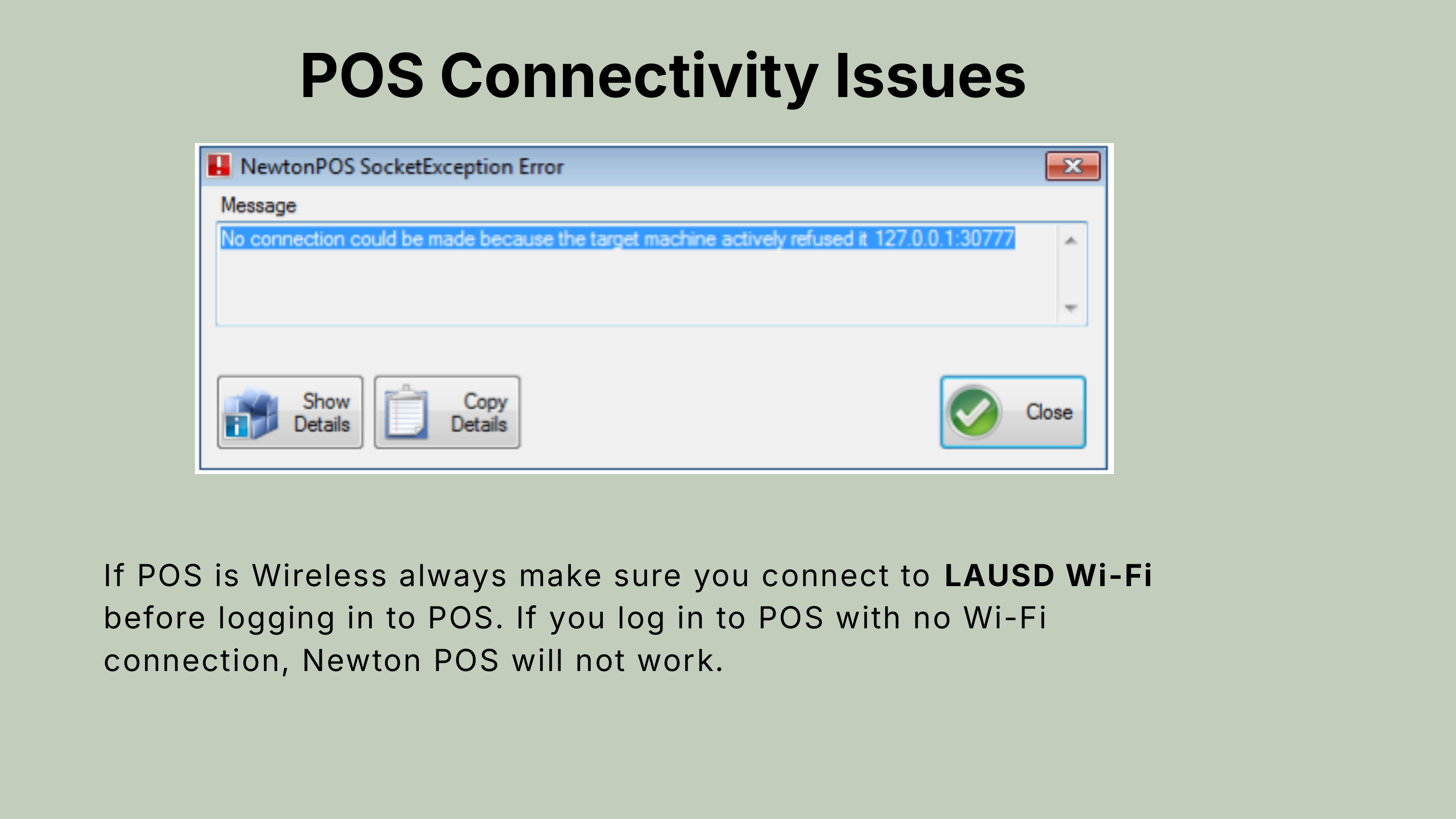

POS Connectivity Issues

If POS is Wireless always make sure you connect to LAUSD Wi-Fi before logging in to POS. If you log in to POS with no Wi-Fi connection, Newton POS will not work.